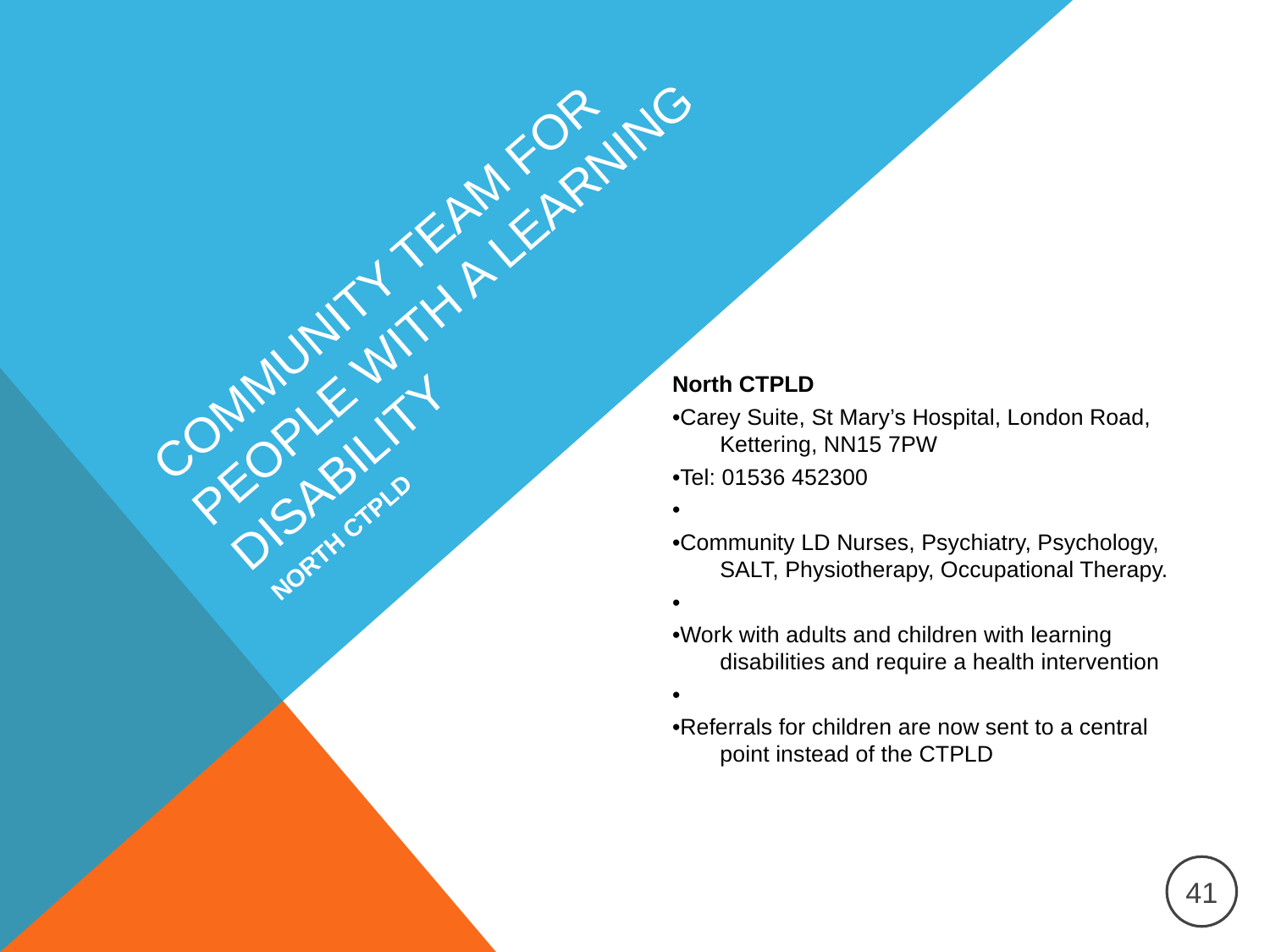

# COMMUNITY TEAM FOR PEOPLE WITH A LEARNING DISABILITY
NORTH CTPLD
North CTPLD​
•Carey Suite, St Mary’s Hospital, London Road, Kettering, NN15 7PW​
•Tel: 01536 452300​
•​
•Community LD Nurses, Psychiatry, Psychology, SALT, Physiotherapy, Occupational Therapy.​
•​
•Work with adults and children with learning disabilities and require a health intervention​
•​
•Referrals for children are now sent to a central point instead of the CTPLD​
​

41